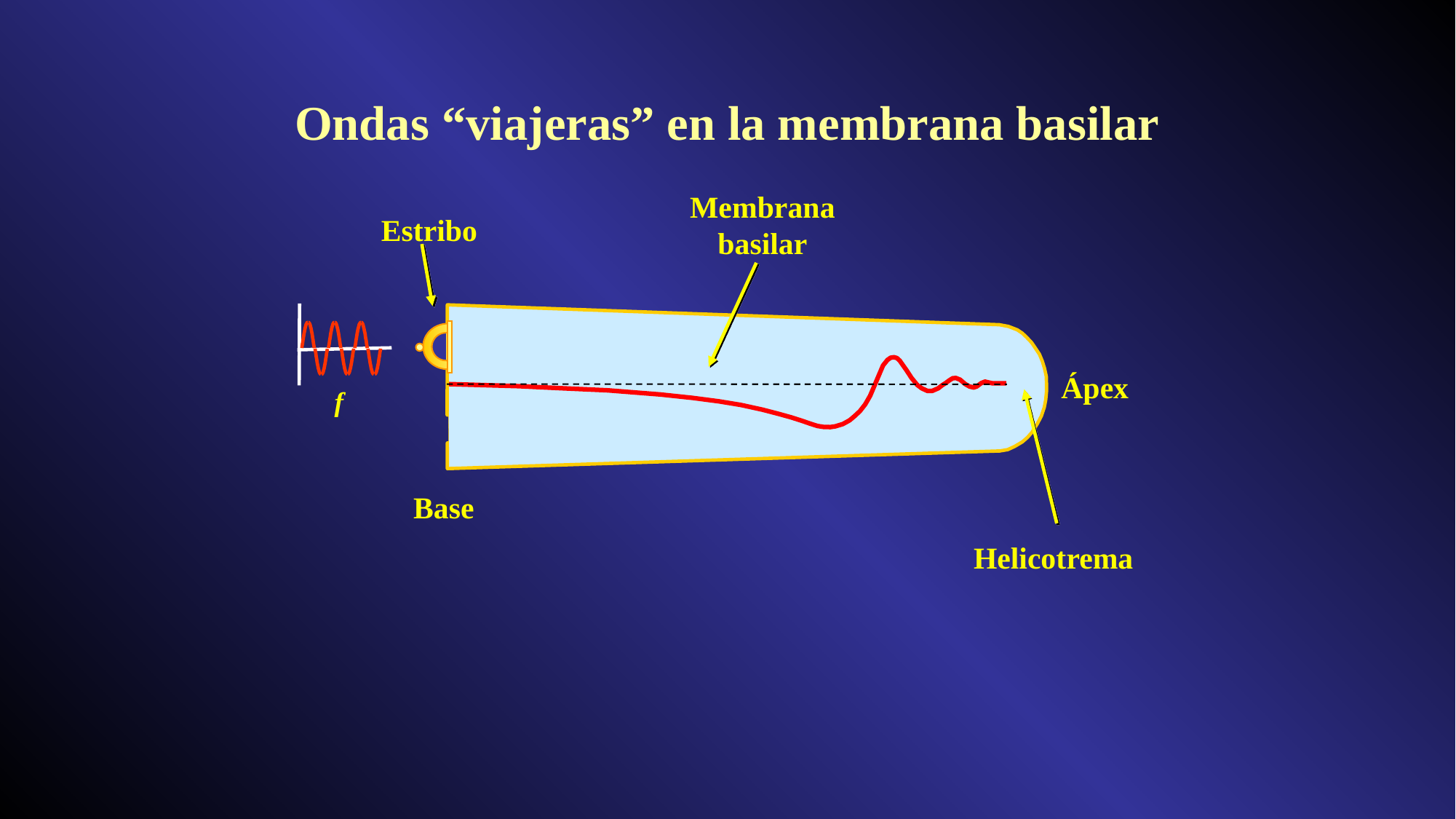

Ondas “viajeras” en la membrana basilar
Membrana
basilar
Estribo

Ápex
f

Base
Helicotrema